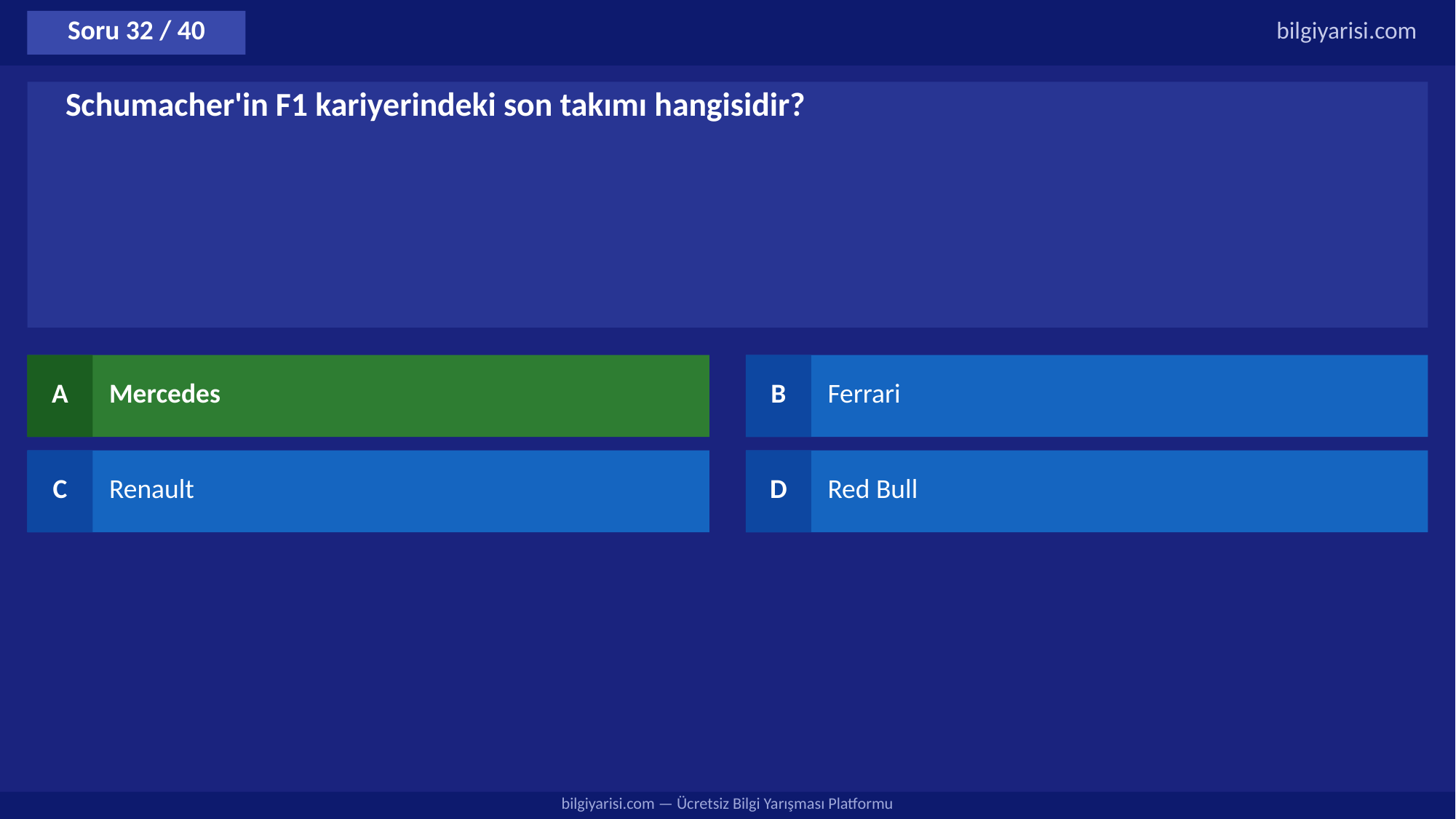

Soru 32 / 40
bilgiyarisi.com

Schumacher'in F1 kariyerindeki son takımı hangisidir?

A
Mercedes

B
Ferrari

C
Renault

D
Red Bull
bilgiyarisi.com — Ücretsiz Bilgi Yarışması Platformu